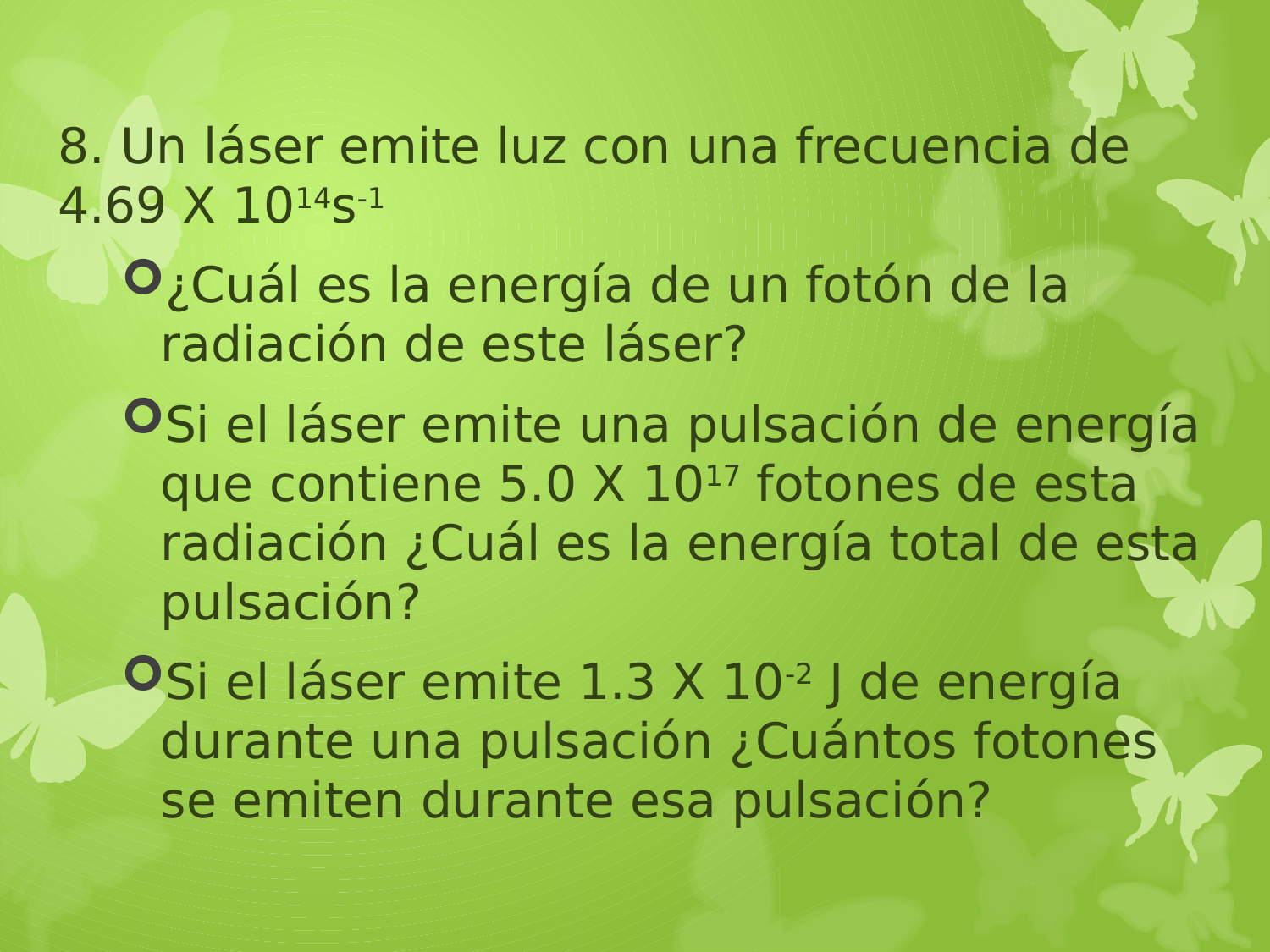

8. Un láser emite luz con una frecuencia de 4.69 X 1014s-1
¿Cuál es la energía de un fotón de la radiación de este láser?
Si el láser emite una pulsación de energía que contiene 5.0 X 1017 fotones de esta radiación ¿Cuál es la energía total de esta pulsación?
Si el láser emite 1.3 X 10-2 J de energía durante una pulsación ¿Cuántos fotones se emiten durante esa pulsación?